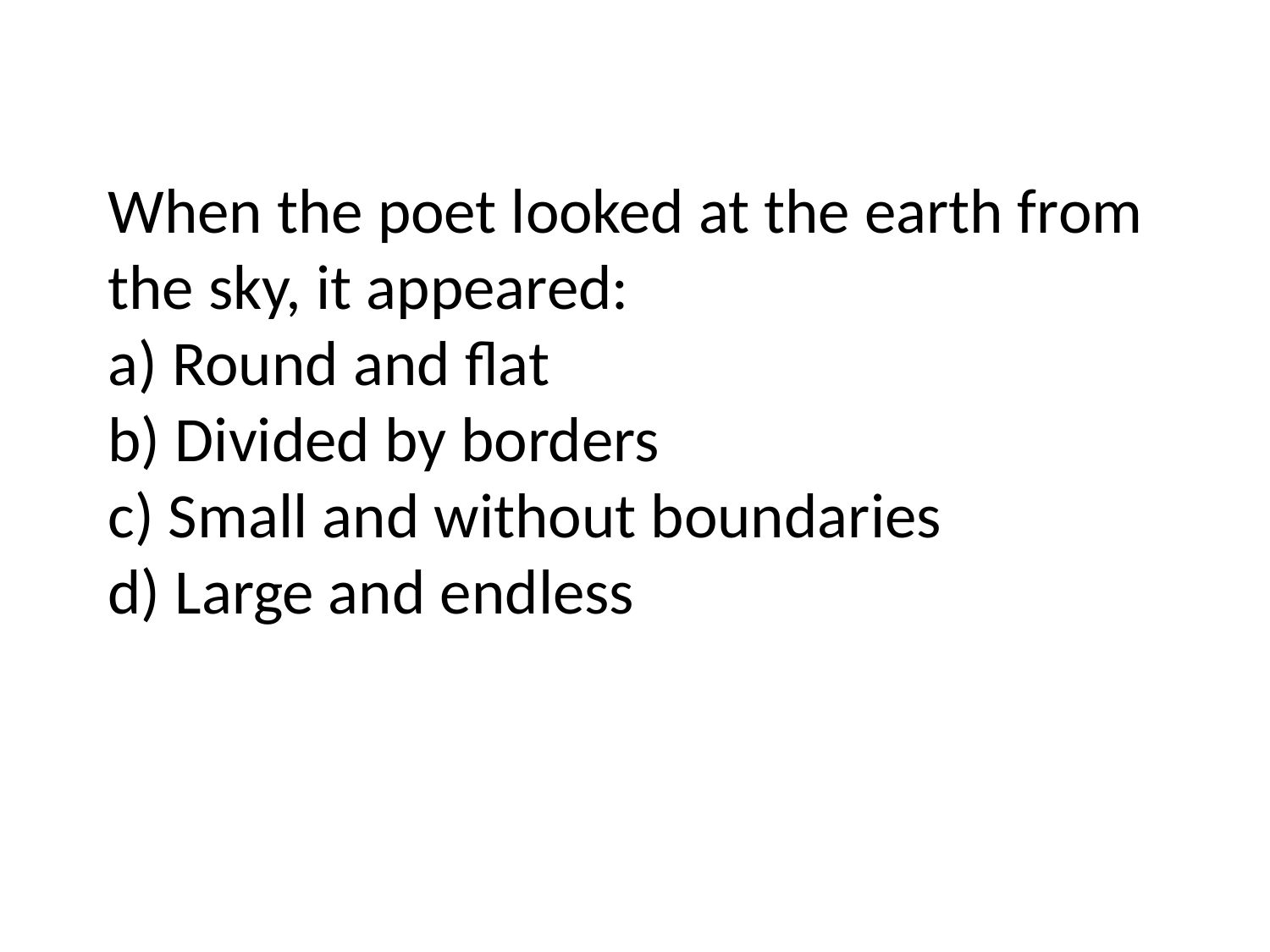

# When the poet looked at the earth from the sky, it appeared: a) Round and flat b) Divided by borders c) Small and without boundaries d) Large and endless